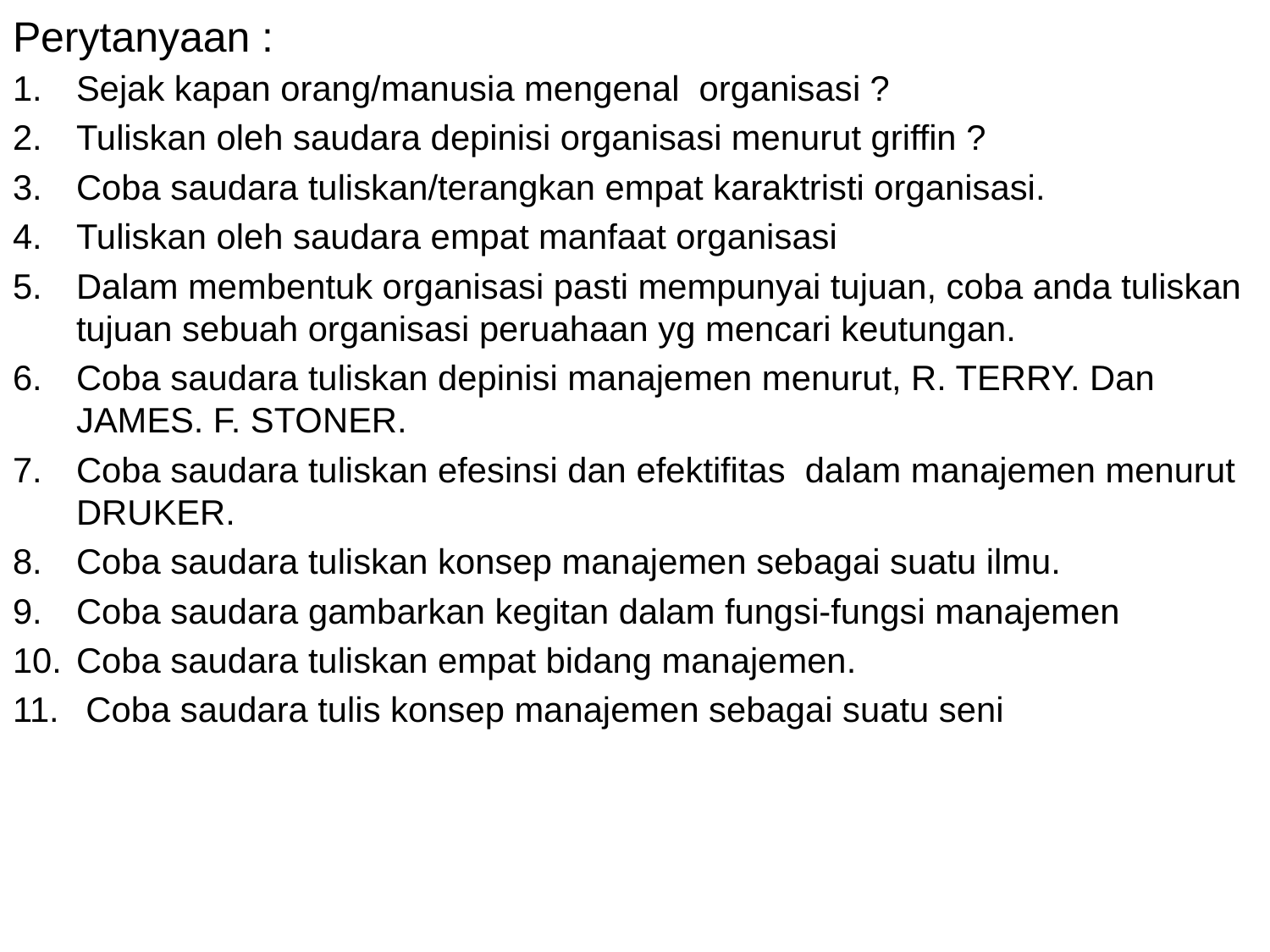

# Perytanyaan :
Sejak kapan orang/manusia mengenal  organisasi ?
Tuliskan oleh saudara depinisi organisasi menurut griffin ?
Coba saudara tuliskan/terangkan empat karaktristi organisasi.
Tuliskan oleh saudara empat manfaat organisasi
Dalam membentuk organisasi pasti mempunyai tujuan, coba anda tuliskan tujuan sebuah organisasi peruahaan yg mencari keutungan.
Coba saudara tuliskan depinisi manajemen menurut, R. TERRY. Dan JAMES. F. STONER.
Coba saudara tuliskan efesinsi dan efektifitas  dalam manajemen menurut DRUKER.
Coba saudara tuliskan konsep manajemen sebagai suatu ilmu.
Coba saudara gambarkan kegitan dalam fungsi-fungsi manajemen
Coba saudara tuliskan empat bidang manajemen.
 Coba saudara tulis konsep manajemen sebagai suatu seni